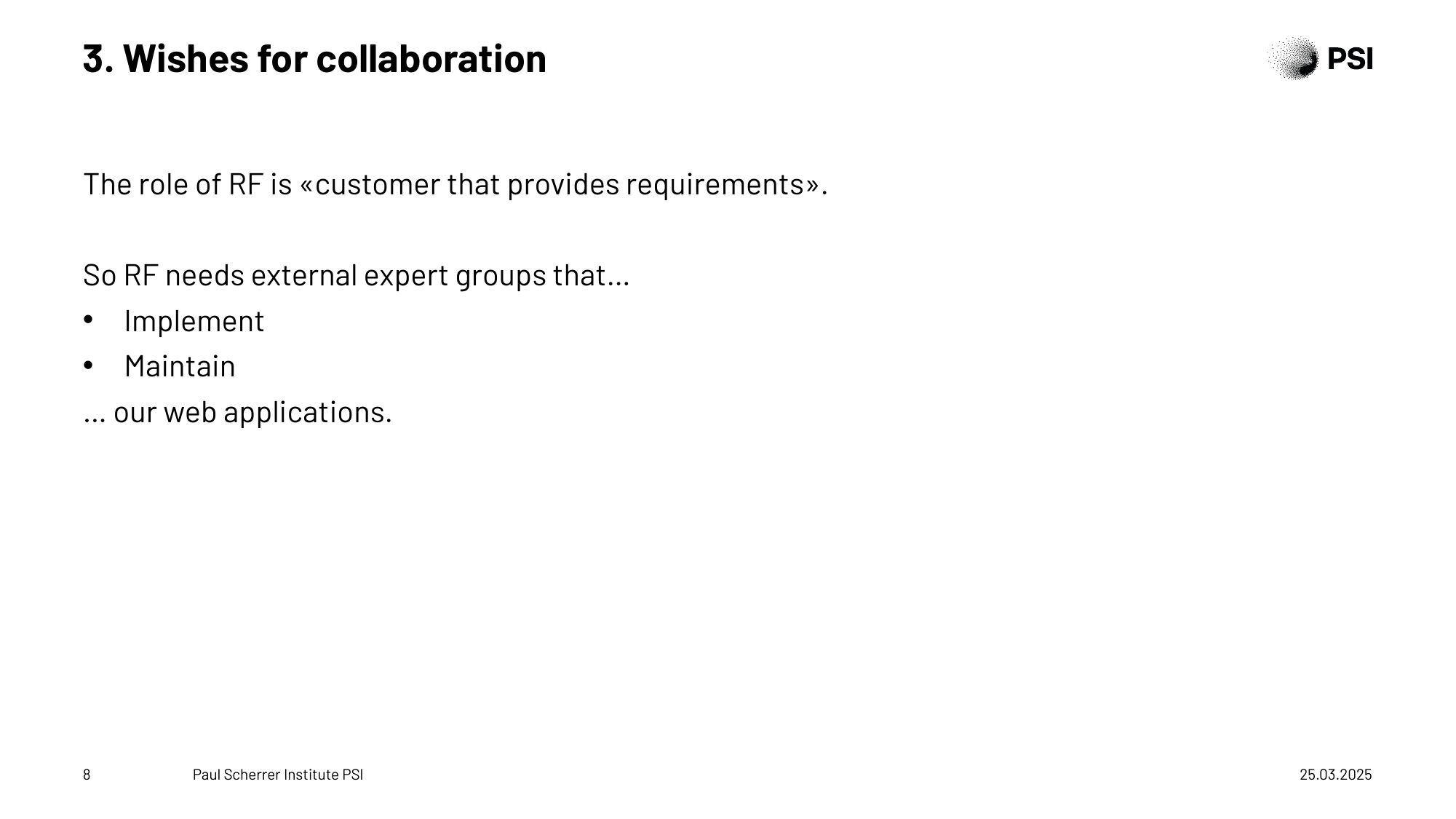

# 3. Wishes for collaboration
The role of RF is «customer that provides requirements».

So RF needs external expert groups that…
Implement
Maintain
… our web applications.
8
Paul Scherrer Institute PSI
25.03.2025